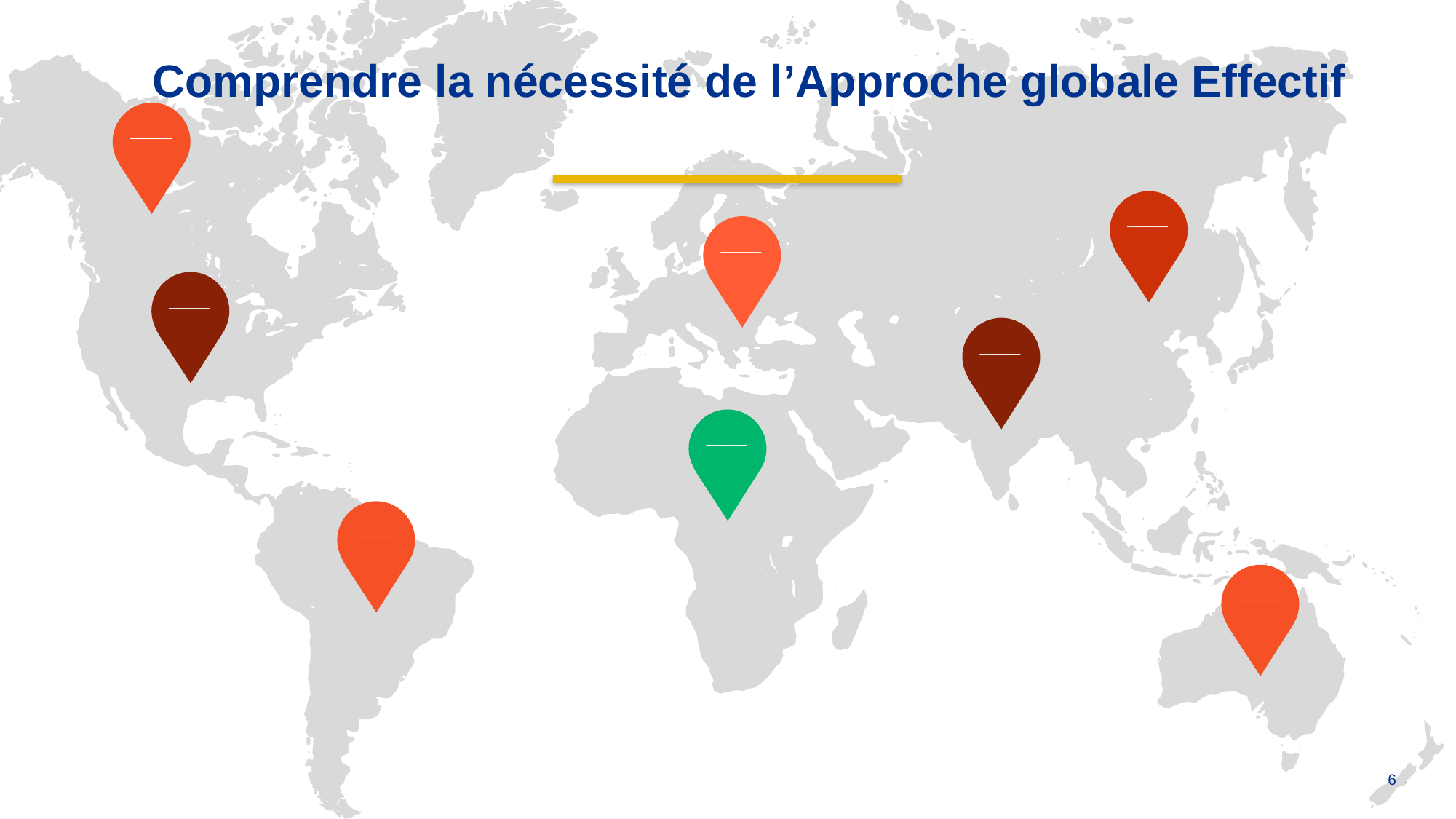

Comprendre la nécessité de l’Approche globale Effectif

____

____
____
____
____
____
____
____
6